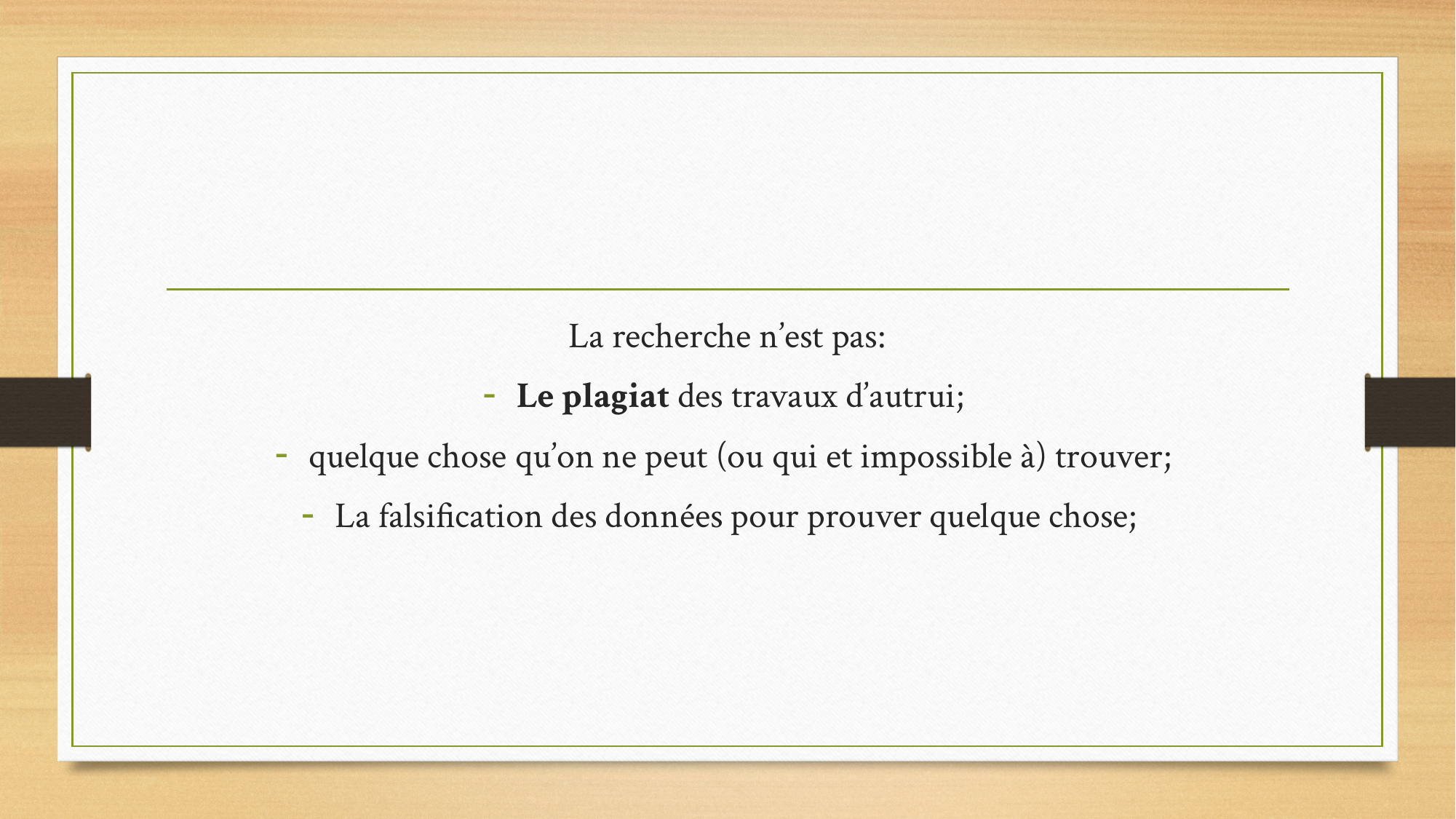

#
La recherche n’est pas:
Le plagiat des travaux d’autrui;
quelque chose qu’on ne peut (ou qui et impossible à) trouver;
La falsification des données pour prouver quelque chose;